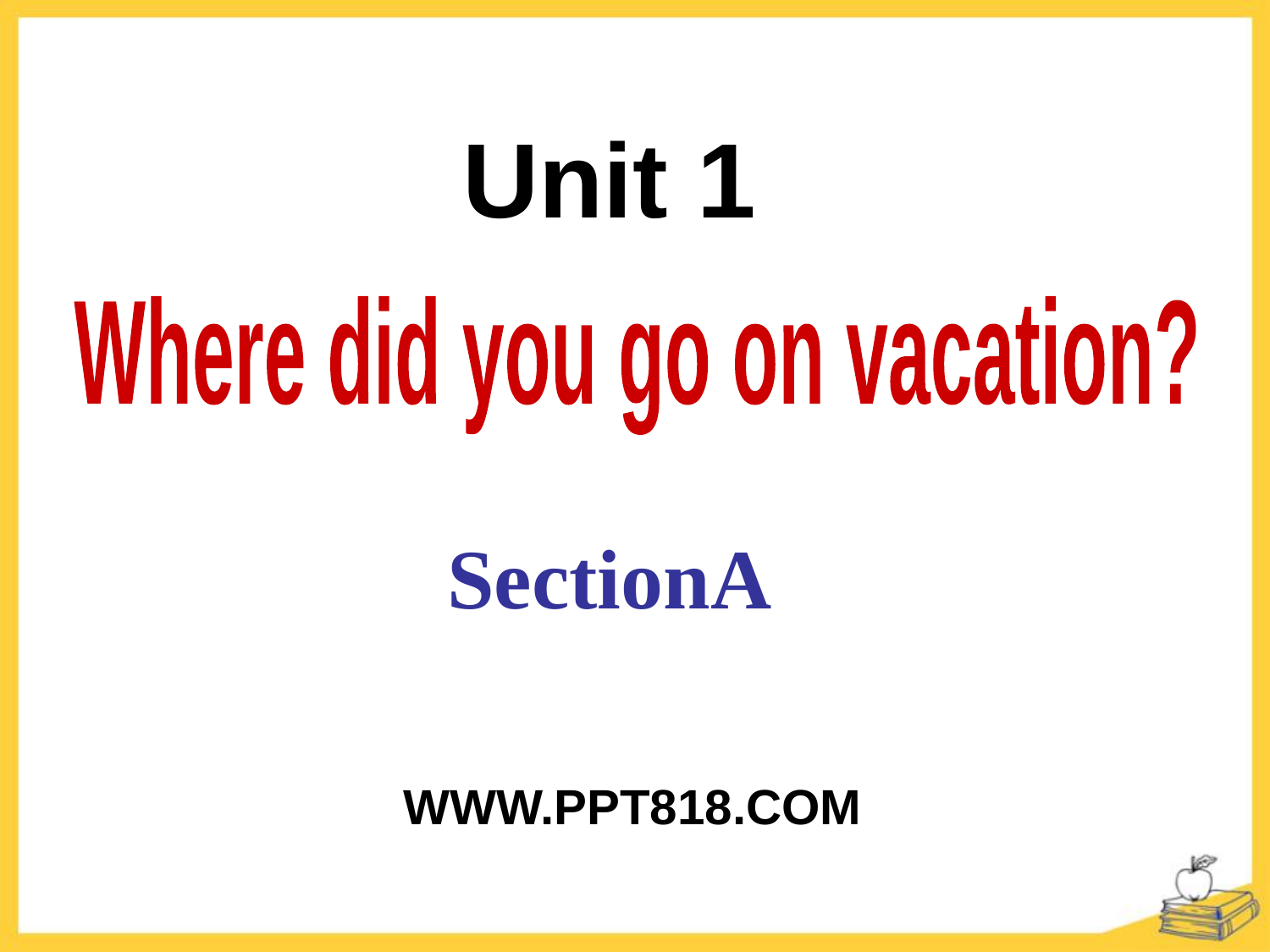

Unit 1
Where did you go on vacation?
SectionA

WWW.PPT818.COM